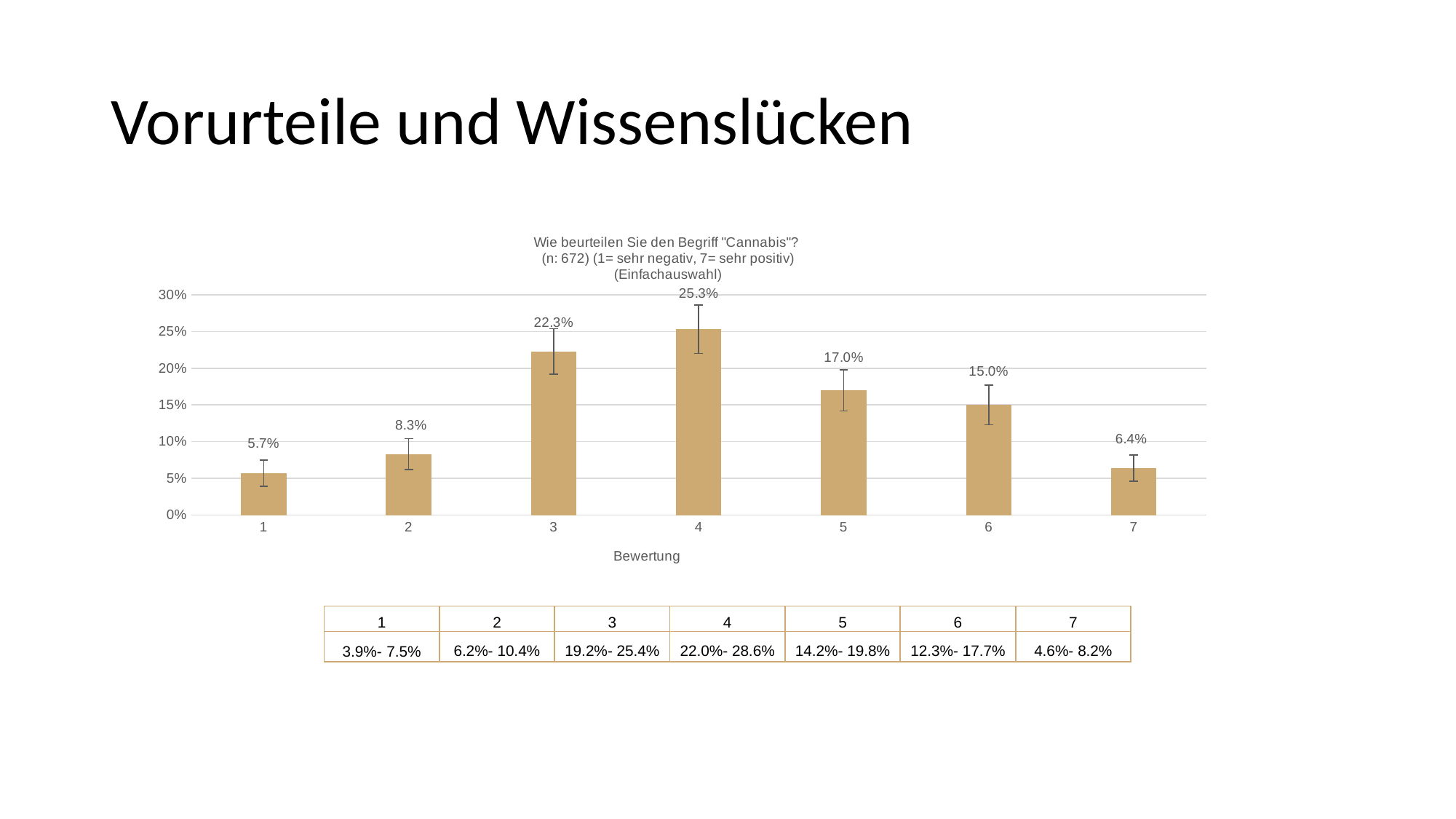

# Vorurteile und Wissenslücken

### Chart: Wie beurteilen Sie den Begriff "Cannabis"?
(n: 672) (1= sehr negativ, 7= sehr positiv)
(Einfachauswahl)

| Category | Bewertung |
|---|---|
| 1 | 0.057 |
| 2 | 0.083 |
| 3 | 0.223 |
| 4 | 0.253 |
| 5 | 0.17 |
| 6 | 0.15 |
| 7 | 0.064 |
| 1 | 2 | 3 | 4 | 5 | 6 | 7 |
| --- | --- | --- | --- | --- | --- | --- |
| 3.9%- 7.5% | 6.2%- 10.4% | 19.2%- 25.4% | 22.0%- 28.6% | 14.2%- 19.8% | 12.3%- 17.7% | 4.6%- 8.2% |